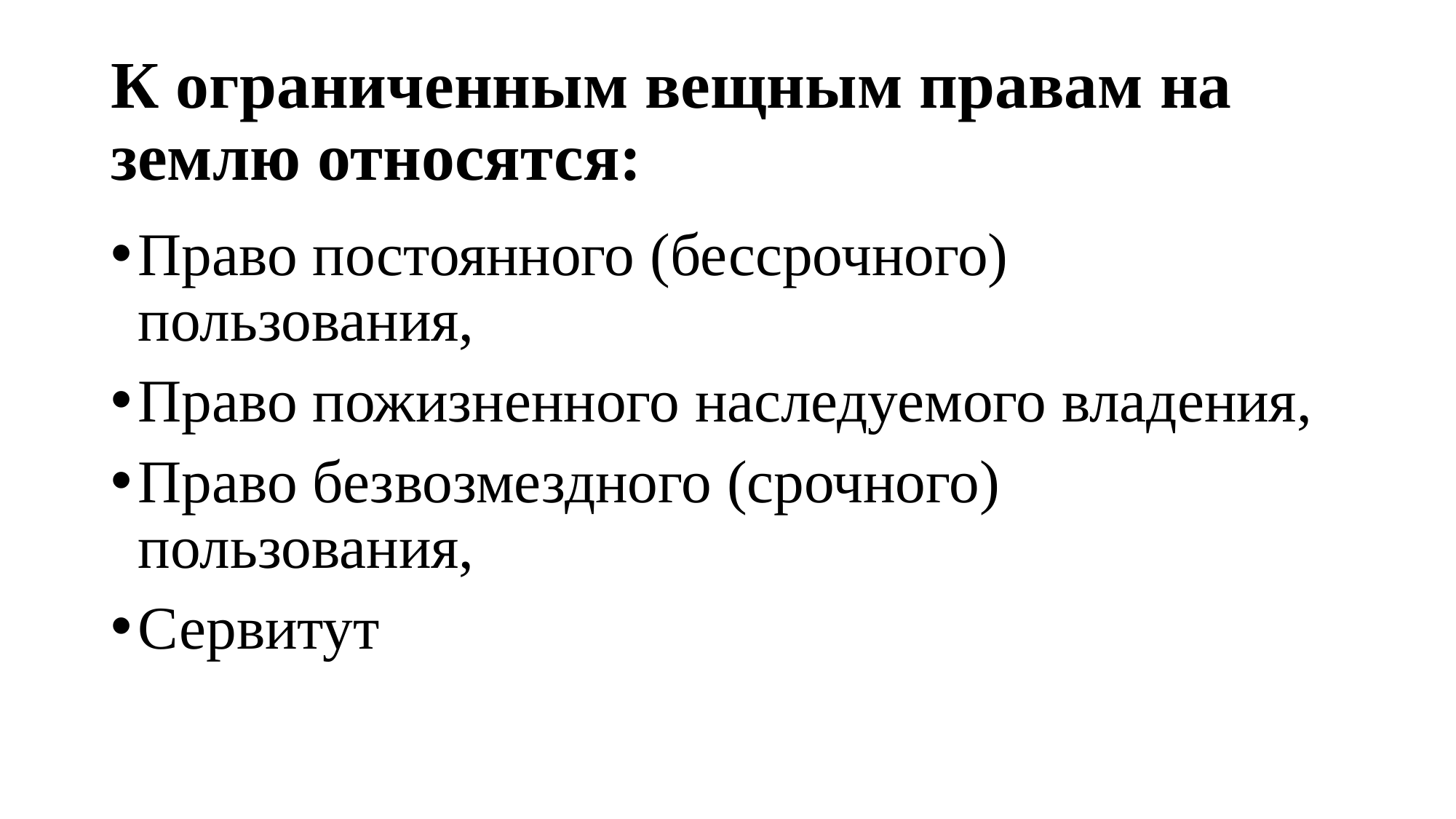

# К ограниченным вещным правам на землю относятся:
Право постоянного (бессрочного) пользования,
Право пожизненного наследуемого владения,
Право безвозмездного (срочного) пользования,
Сервитут